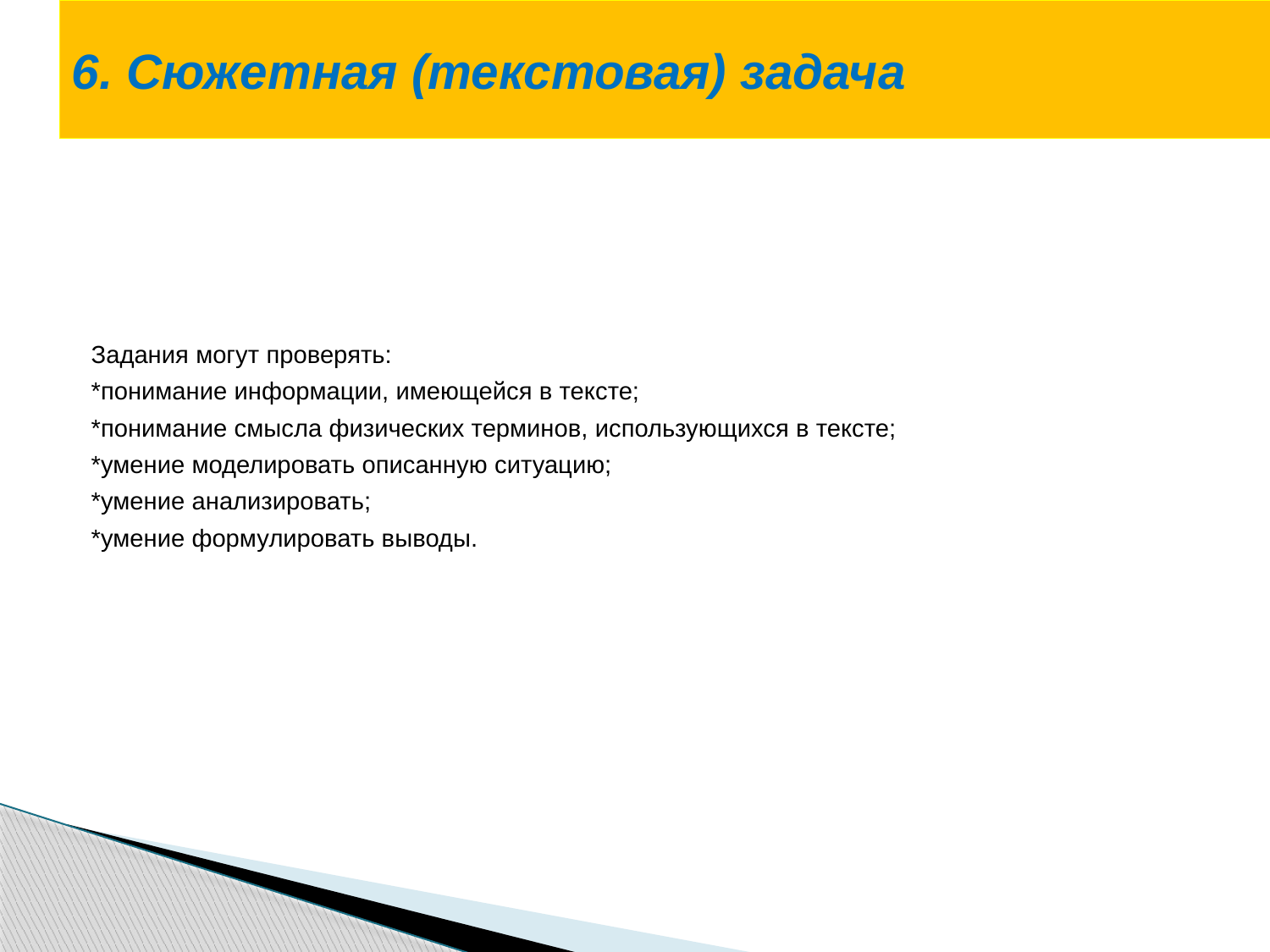

# 6. Сюжетная (текстовая) задача

Задания могут проверять:
*понимание информации, имеющейся в тексте;
*понимание смысла физических терминов, использующихся в тексте;
*умение моделировать описанную ситуацию;
*умение анализировать;
*умение формулировать выводы.